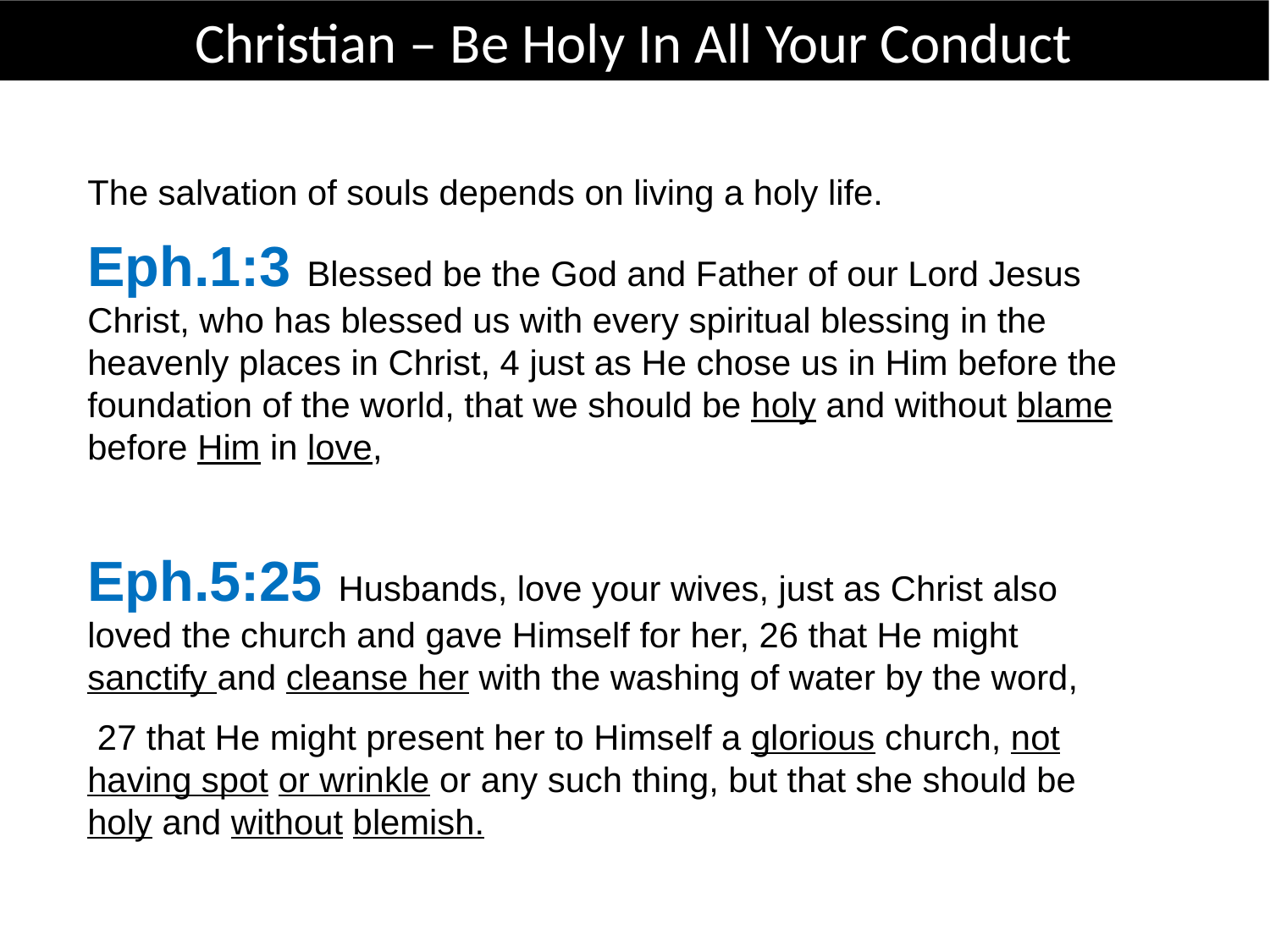

Christian – Be Holy In All Your Conduct
The salvation of souls depends on living a holy life.
Eph.1:3 Blessed be the God and Father of our Lord Jesus Christ, who has blessed us with every spiritual blessing in the heavenly places in Christ, 4 just as He chose us in Him before the foundation of the world, that we should be holy and without blame before Him in love,

Eph.5:25 Husbands, love your wives, just as Christ also loved the church and gave Himself for her, 26 that He might sanctify and cleanse her with the washing of water by the word,
 27 that He might present her to Himself a glorious church, not having spot or wrinkle or any such thing, but that she should be holy and without blemish.